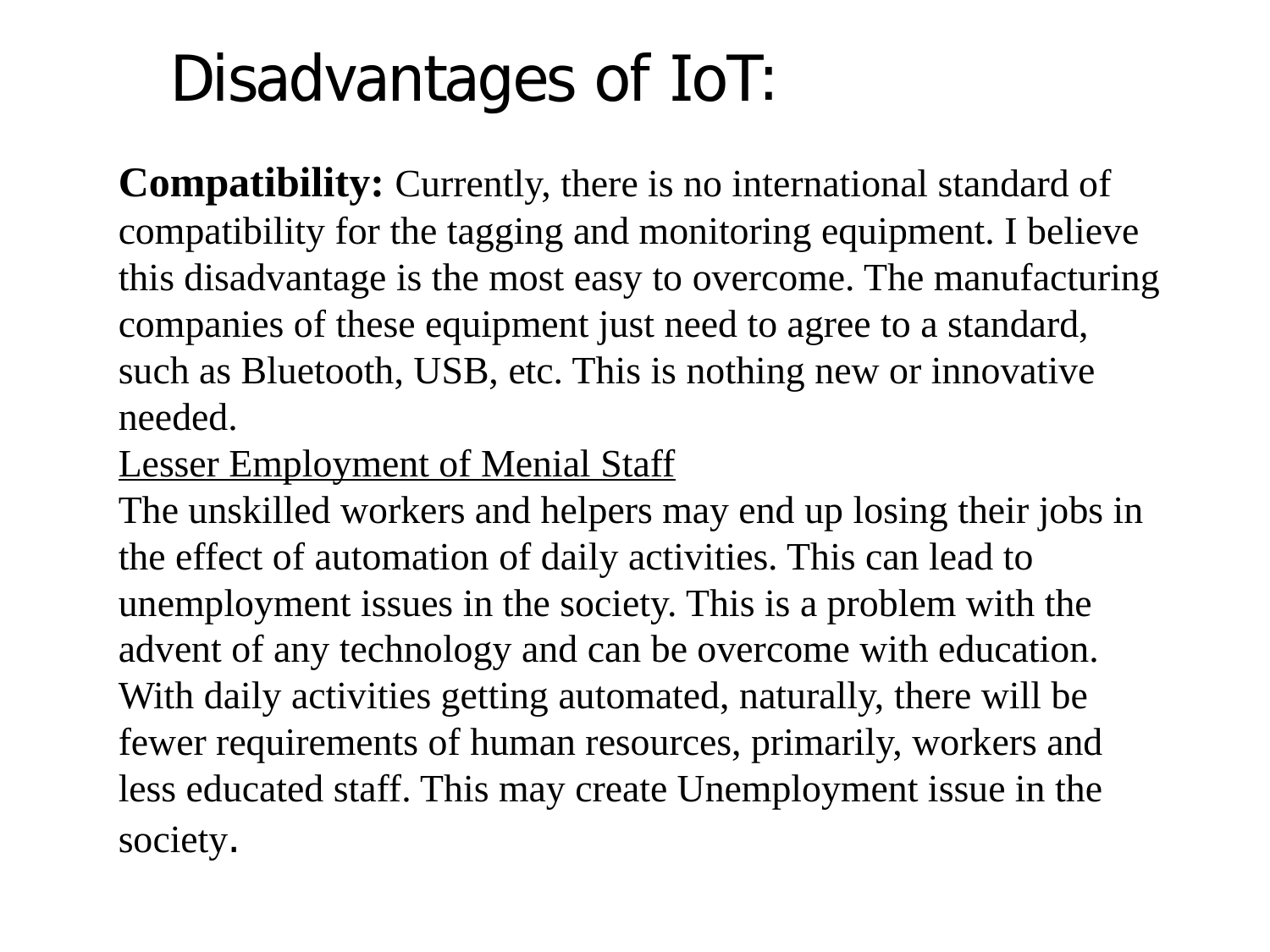

Disadvantages of IoT:
Compatibility: Currently, there is no international standard of compatibility for the tagging and monitoring equipment. I believe this disadvantage is the most easy to overcome. The manufacturing companies of these equipment just need to agree to a standard, such as Bluetooth, USB, etc. This is nothing new or innovative  needed.
Lesser Employment of Menial Staff
The unskilled workers and helpers may end up losing their jobs in the effect of automation of daily activities. This can lead to unemployment issues in the society. This is a problem with the advent of any technology and can be overcome with education. With daily activities getting automated, naturally, there will be fewer requirements of human resources, primarily, workers and less educated staff. This may create Unemployment issue in the society.